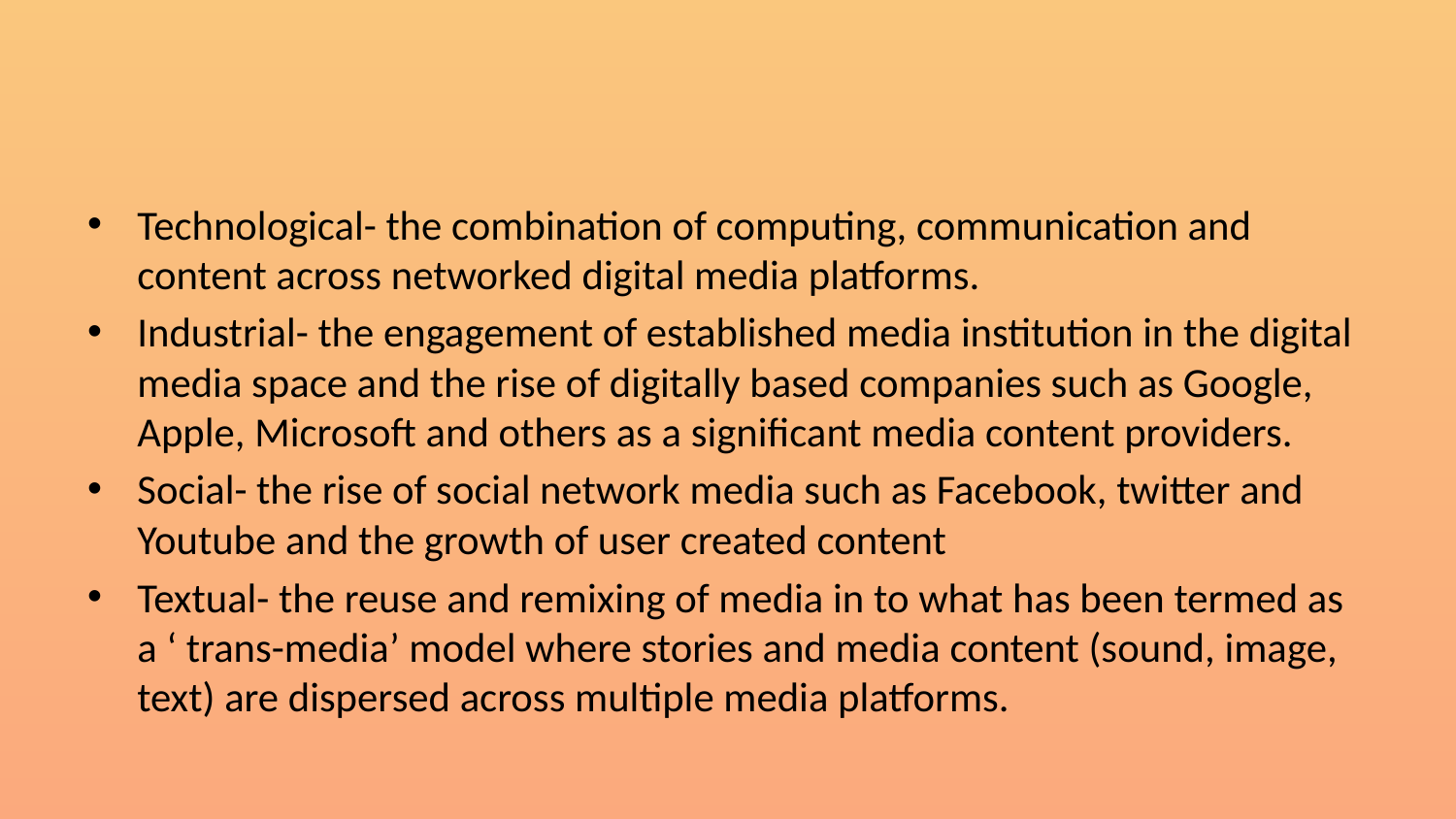

Technological- the combination of computing, communication and content across networked digital media platforms.
Industrial- the engagement of established media institution in the digital media space and the rise of digitally based companies such as Google, Apple, Microsoft and others as a significant media content providers.
Social- the rise of social network media such as Facebook, twitter and Youtube and the growth of user created content
Textual- the reuse and remixing of media in to what has been termed as a ‘ trans-media’ model where stories and media content (sound, image, text) are dispersed across multiple media platforms.